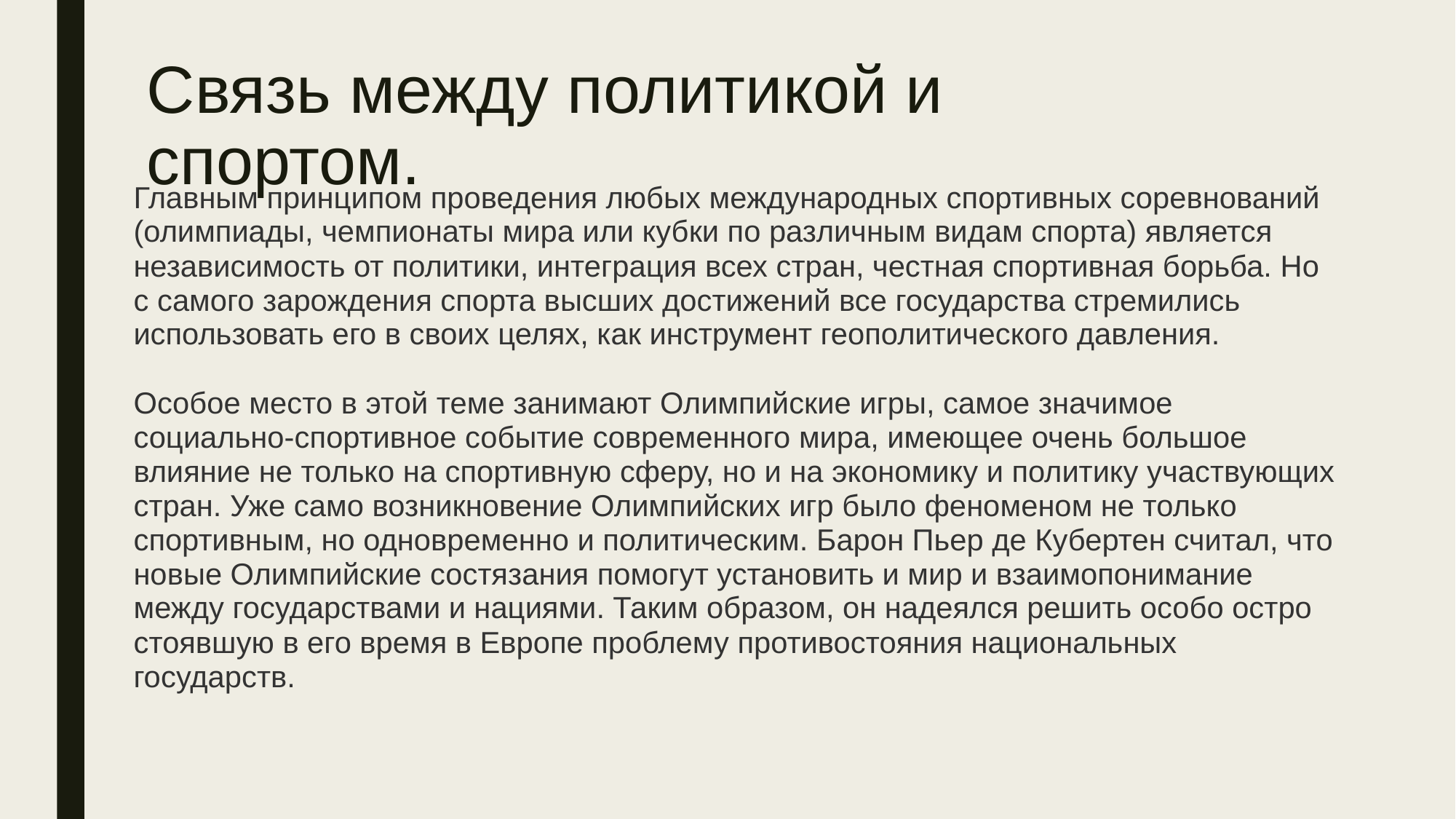

# Связь между политикой и спортом.
Главным принципом проведения любых международных спортивных соревнований (олимпиады, чемпионаты мира или кубки по различным видам спорта) является независимость от политики, интеграция всех стран, честная спортивная борьба. Но с самого зарождения спорта высших достижений все государства стремились использовать его в своих целях, как инструмент геополитического давления.
Особое место в этой теме занимают Олимпийские игры, самое значимое социально-спортивное событие современного мира, имеющее очень большое влияние не только на спортивную сферу, но и на экономику и политику участвующих стран. Уже само возникновение Олимпийских игр было феноменом не только спортивным, но одновременно и политическим. Барон Пьер де Кубертен считал, что новые Олимпийские состязания помогут установить и мир и взаимопонимание между государствами и нациями. Таким образом, он надеялся решить особо остро стоявшую в его время в Европе проблему противостояния национальных государств.